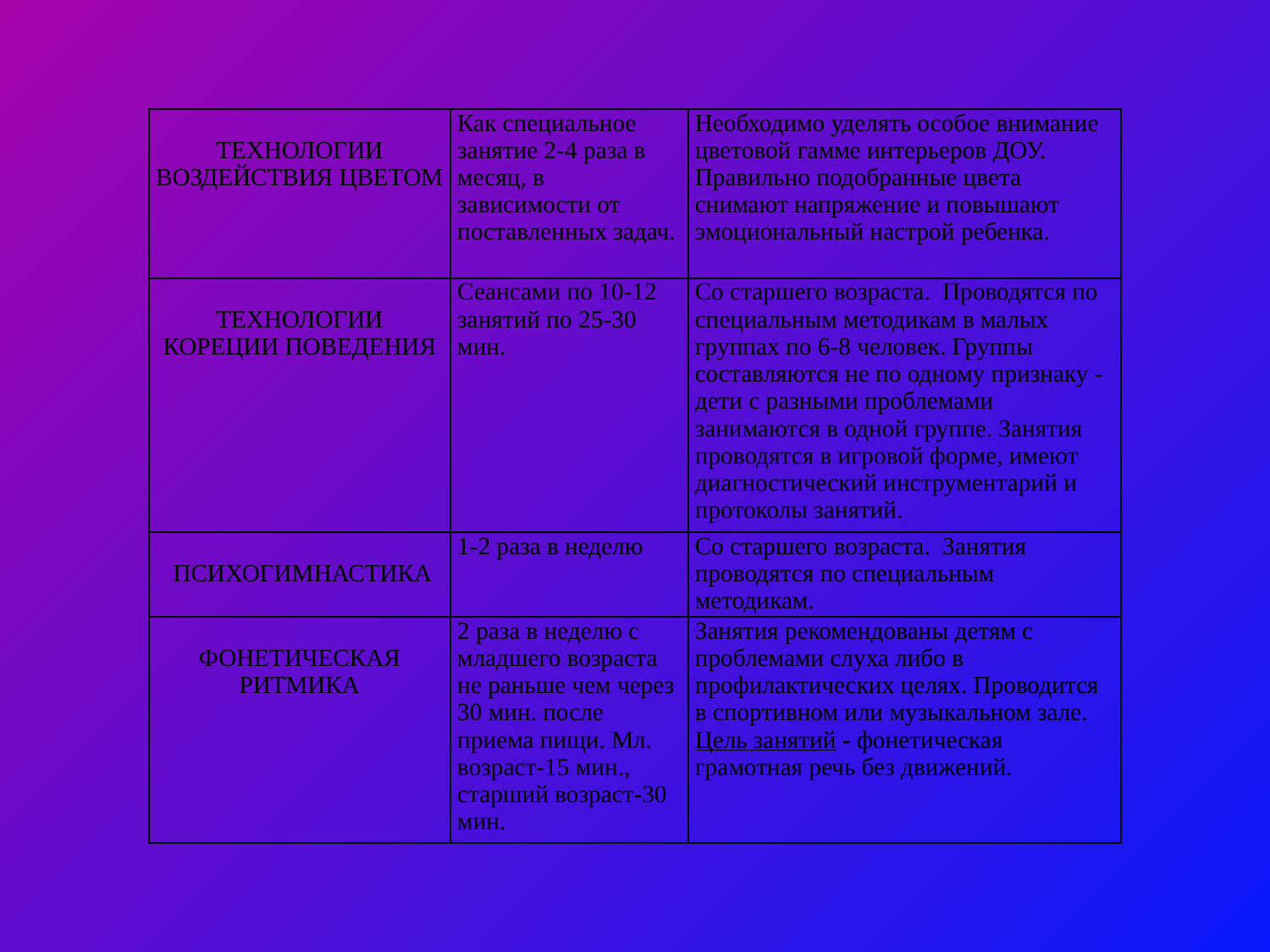

| ТЕХНОЛОГИИ ВОЗДЕЙСТВИЯ ЦВЕТОМ | Как специальное занятие 2-4 раза в месяц, в зависимости от поставленных задач. | Необходимо уделять особое внимание цветовой гамме интерьеров ДОУ. Правильно подобранные цвета снимают напряжение и повышают эмоциональный настрой ребенка. |
| --- | --- | --- |
| ТЕХНОЛОГИИ КОРЕЦИИ ПОВЕДЕНИЯ | Сеансами по 10-12 занятий по 25-30 мин. | Со старшего возраста. Проводятся по специальным методикам в малых группах по 6-8 человек. Группы составляются не по одному признаку - дети с разными проблемами занимаются в одной группе. Занятия проводятся в игровой форме, имеют диагностический инструментарий и протоколы занятий. |
| ПСИХОГИМНАСТИКА | 1-2 раза в неделю | Со старшего возраста. Занятия проводятся по специальным методикам. |
| ФОНЕТИЧЕСКАЯ РИТМИКА | 2 раза в неделю с младшего возраста не раньше чем через 30 мин. после приема пищи. Мл. возраст-15 мин., старший возраст-30 мин. | Занятия рекомендованы детям с проблемами слуха либо в профилактических целях. Проводится в спортивном или музыкальном зале. Цель занятий - фонетическая грамотная речь без движений. |